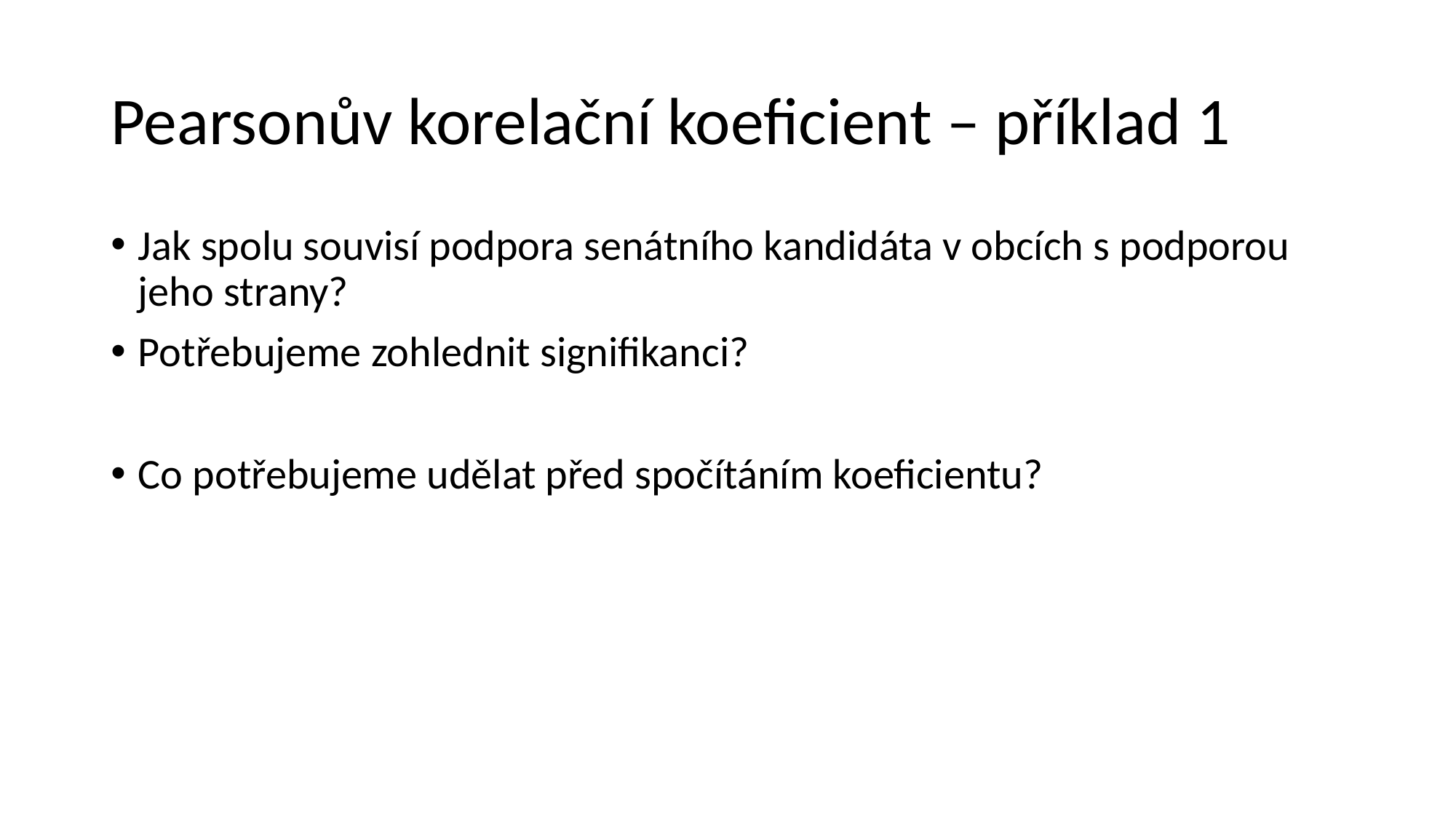

# Pearsonův korelační koeficient – příklad 1
Jak spolu souvisí podpora senátního kandidáta v obcích s podporou jeho strany?
Potřebujeme zohlednit signifikanci?

Co potřebujeme udělat před spočítáním koeficientu?